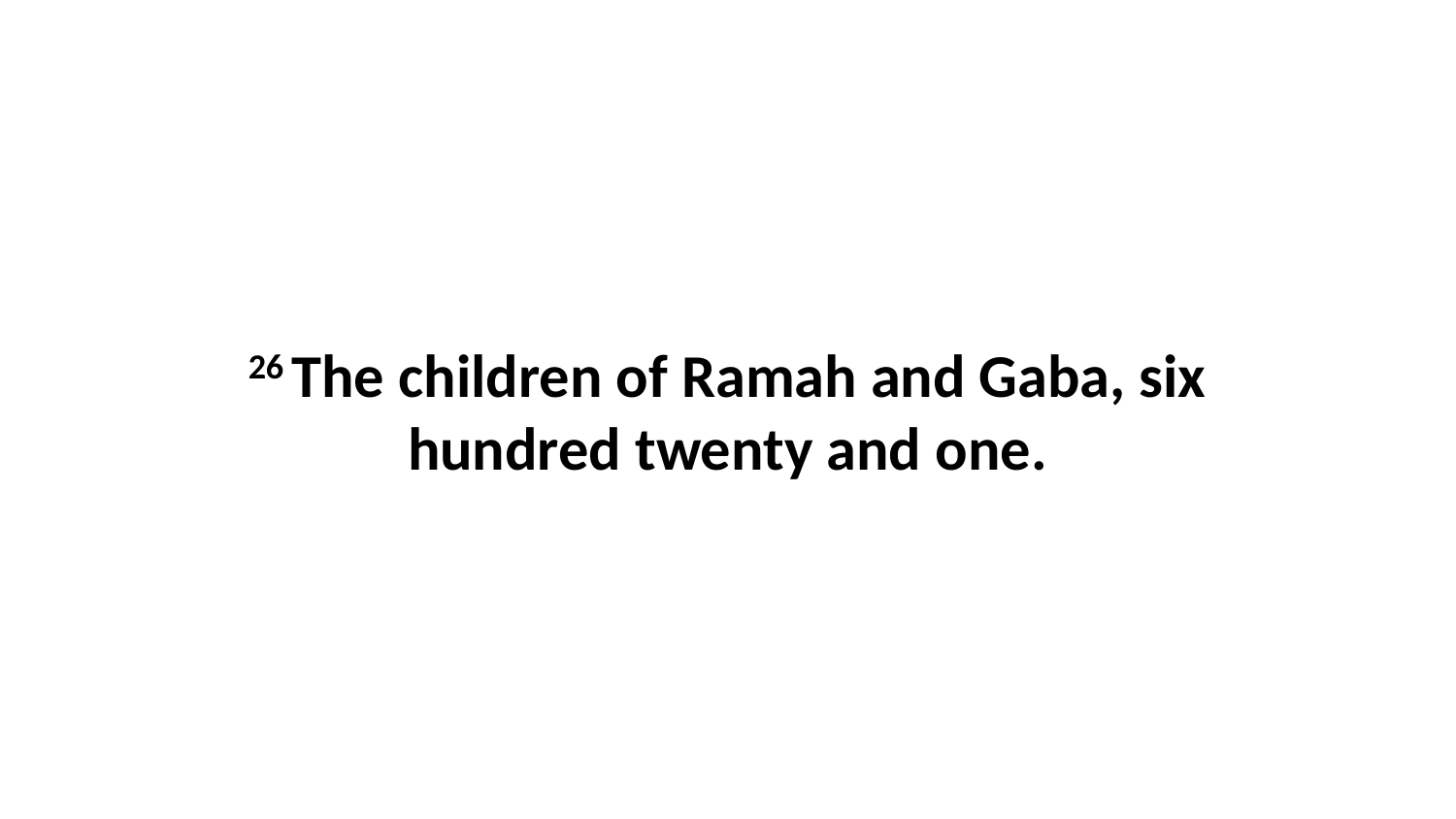

26 The children of Ramah and Gaba, six hundred twenty and one.